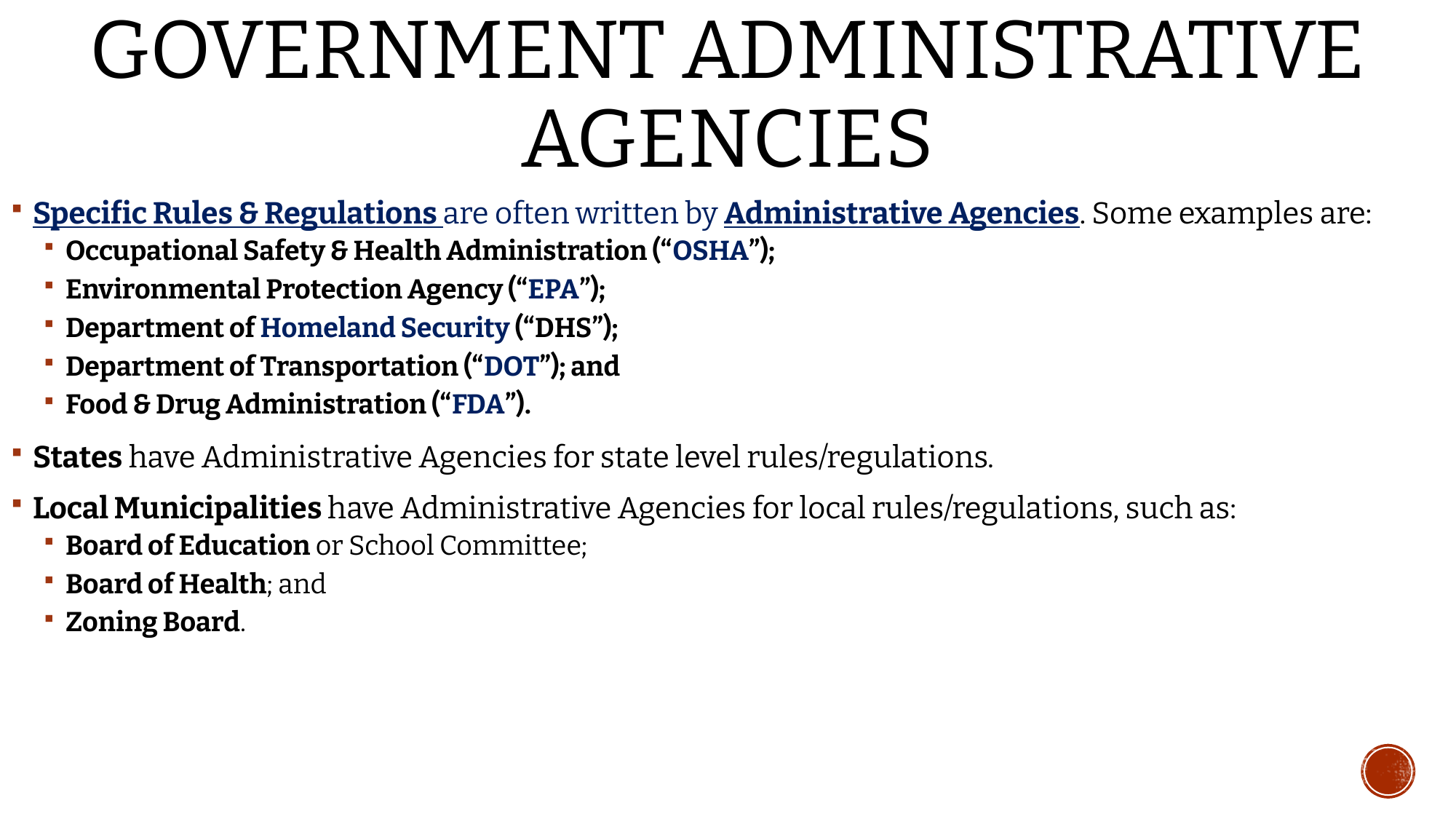

# Government Administrative Agencies
Specific Rules & Regulations are often written by Administrative Agencies. Some examples are:
Occupational Safety & Health Administration (“OSHA”);
Environmental Protection Agency (“EPA”);
Department of Homeland Security (“DHS”);
Department of Transportation (“DOT”); and
Food & Drug Administration (“FDA”).
States have Administrative Agencies for state level rules/regulations.
Local Municipalities have Administrative Agencies for local rules/regulations, such as:
Board of Education or School Committee;
Board of Health; and
Zoning Board.